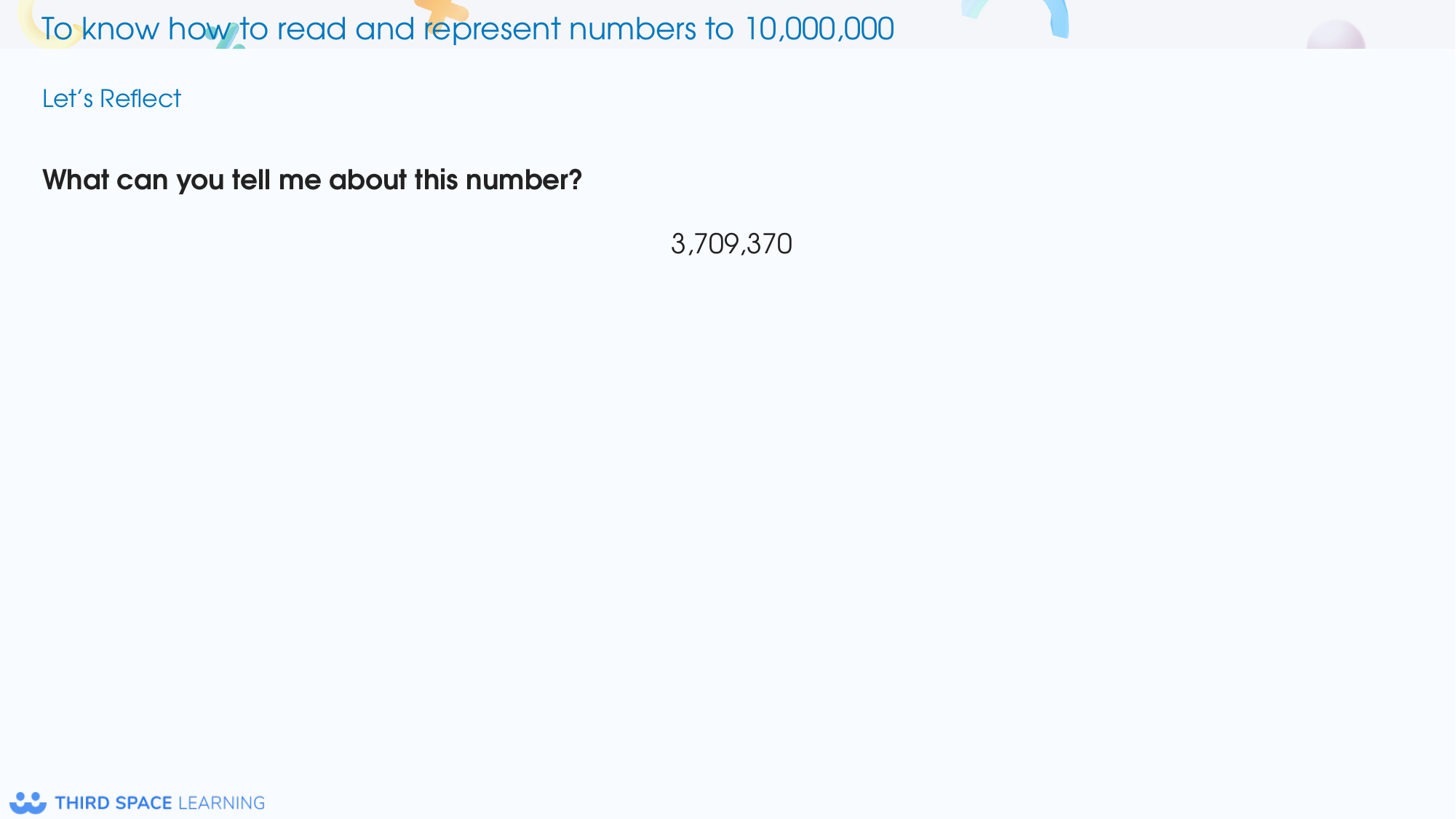

Let’s Reflect
What can you tell me about this number?
3,709,370